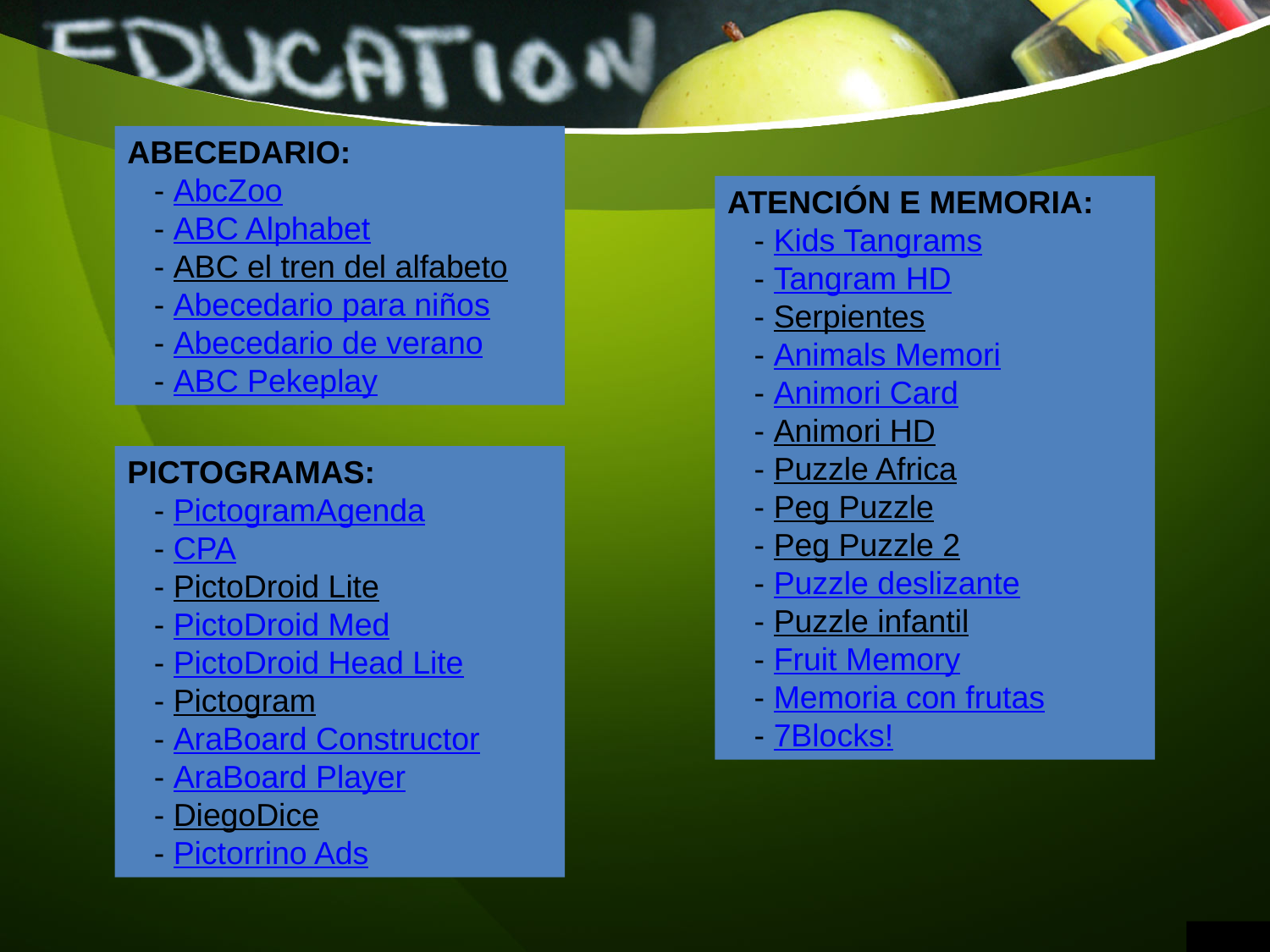

ABECEDARIO:
   - AbcZoo
   - ABC Alphabet
   - ABC el tren del alfabeto
   - Abecedario para niños
   - Abecedario de verano
   - ABC Pekeplay
ATENCIÓN E MEMORIA:
   - Kids Tangrams
   - Tangram HD
   - Serpientes
   - Animals Memori
   - Animori Card
   - Animori HD
   - Puzzle Africa
   - Peg Puzzle
   - Peg Puzzle 2
   - Puzzle deslizante
   - Puzzle infantil
   - Fruit Memory
   - Memoria con frutas
   - 7Blocks!
PICTOGRAMAS:
   - PictogramAgenda
   - CPA
   - PictoDroid Lite
   - PictoDroid Med
   - PictoDroid Head Lite
   - Pictogram
   - AraBoard Constructor
   - AraBoard Player
   - DiegoDice
   - Pictorrino Ads